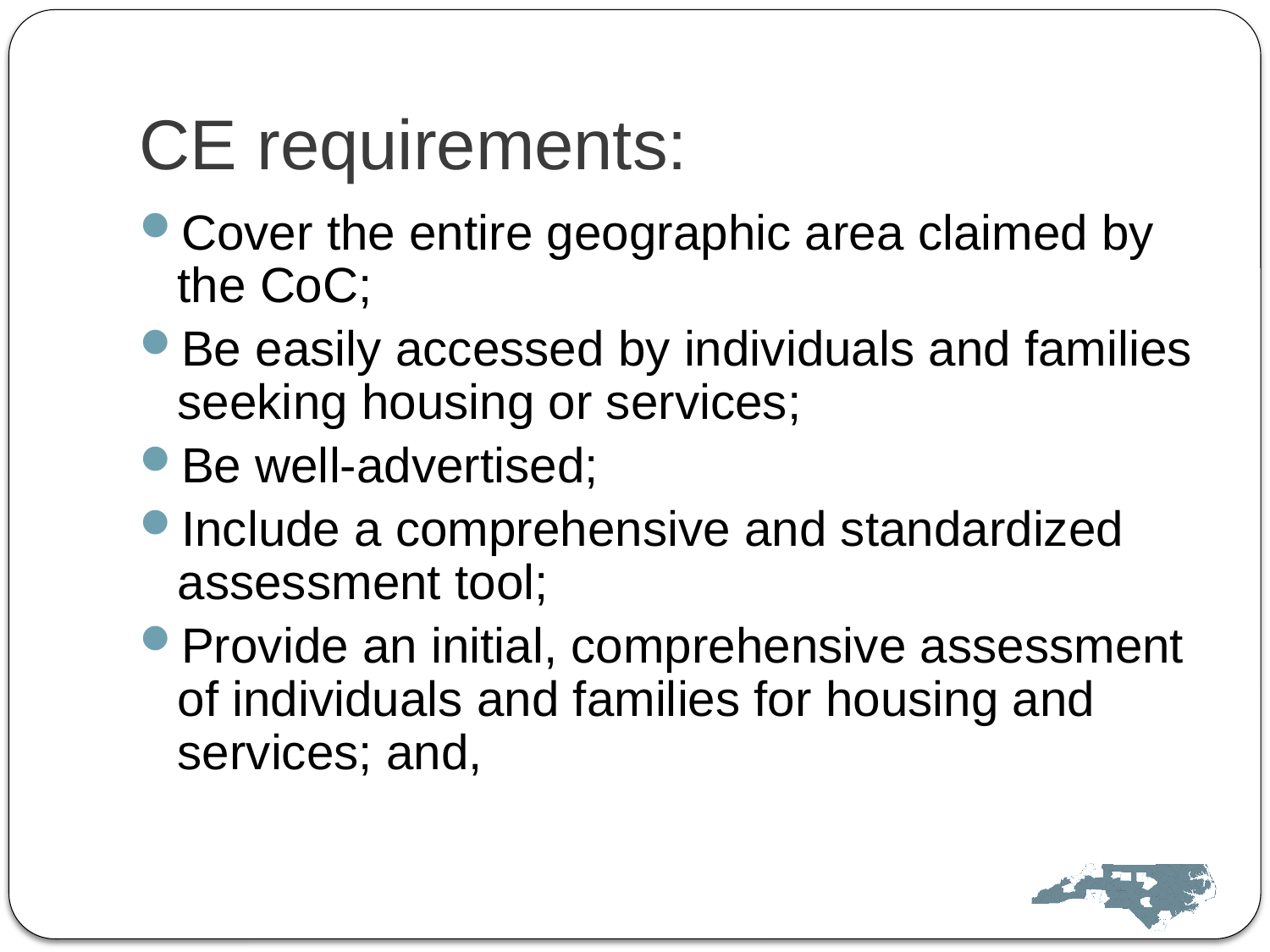

# CE requirements:
Cover the entire geographic area claimed by the CoC;
Be easily accessed by individuals and families seeking housing or services;
Be well-advertised;
Include a comprehensive and standardized assessment tool;
Provide an initial, comprehensive assessment of individuals and families for housing and services; and,